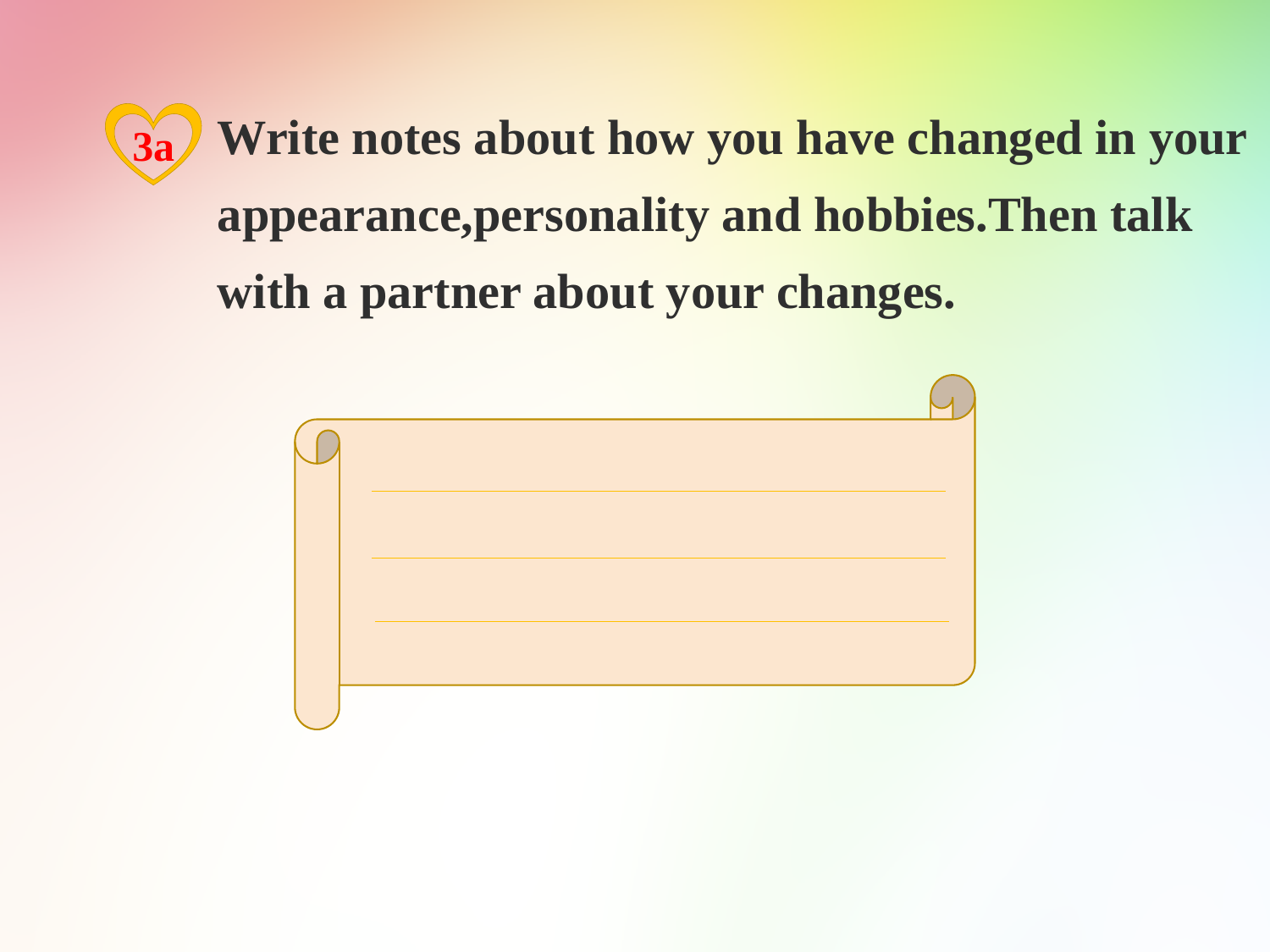

Write notes about how you have changed in your
appearance,personality and hobbies.Then talk
with a partner about your changes.
3a